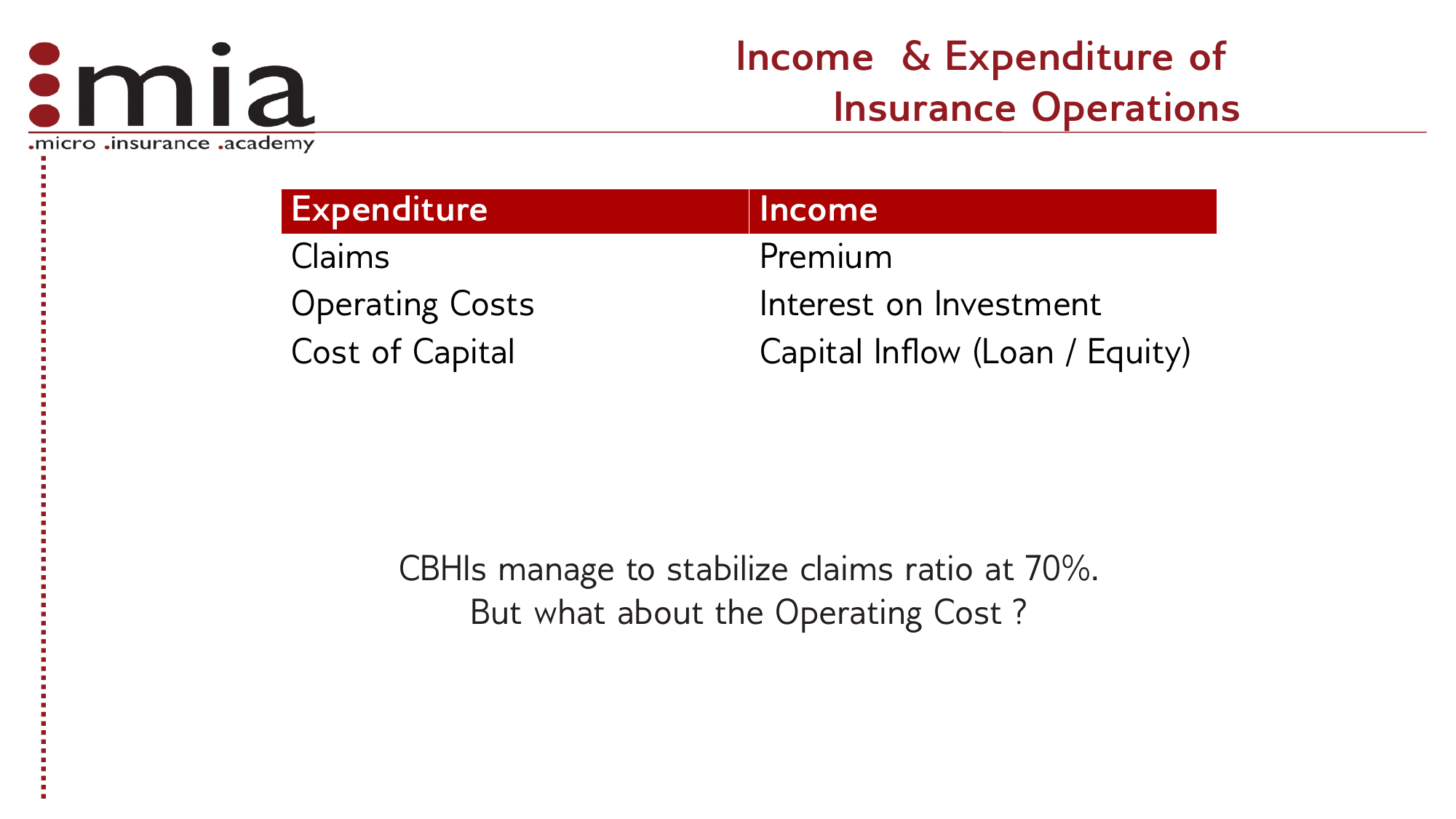

Income  & Expenditure of
Insurance Operations
| Expenditure | Income |
| --- | --- |
| Claims | Premium |
| Operating Costs | Interest on Investment |
| Cost of Capital | Capital Inflow (Loan / Equity) |
CBHIs manage to stabilize claims ratio at 70%.
But what about the Operating Cost ?